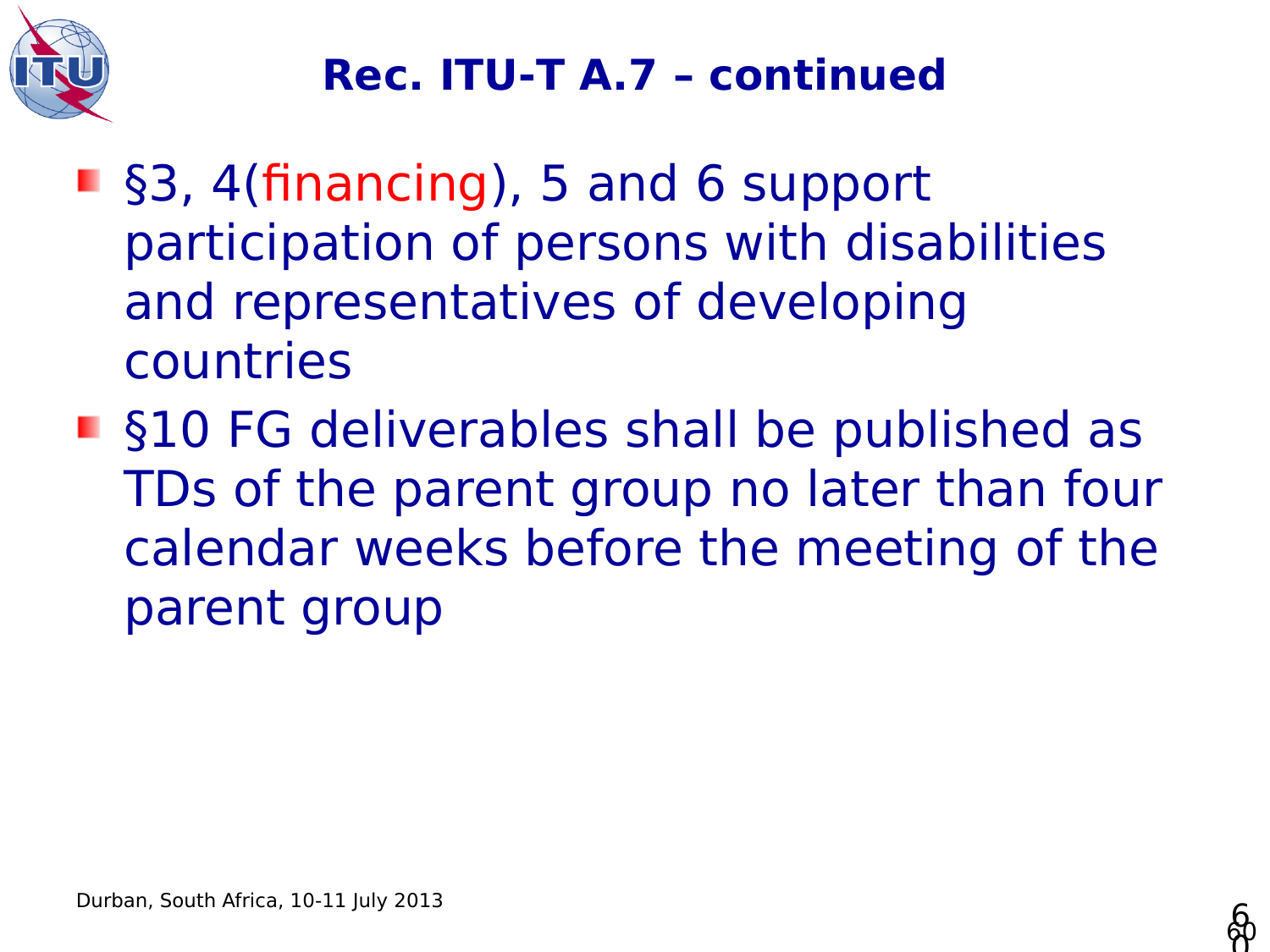

# Rec. ITU‑T A.7 – continued
§3, 4(financing), 5 and 6 support participation of persons with disabilities and representatives of developing countries
§10 FG deliverables shall be published as TDs of the parent group no later than four calendar weeks before the meeting of the parent group

60